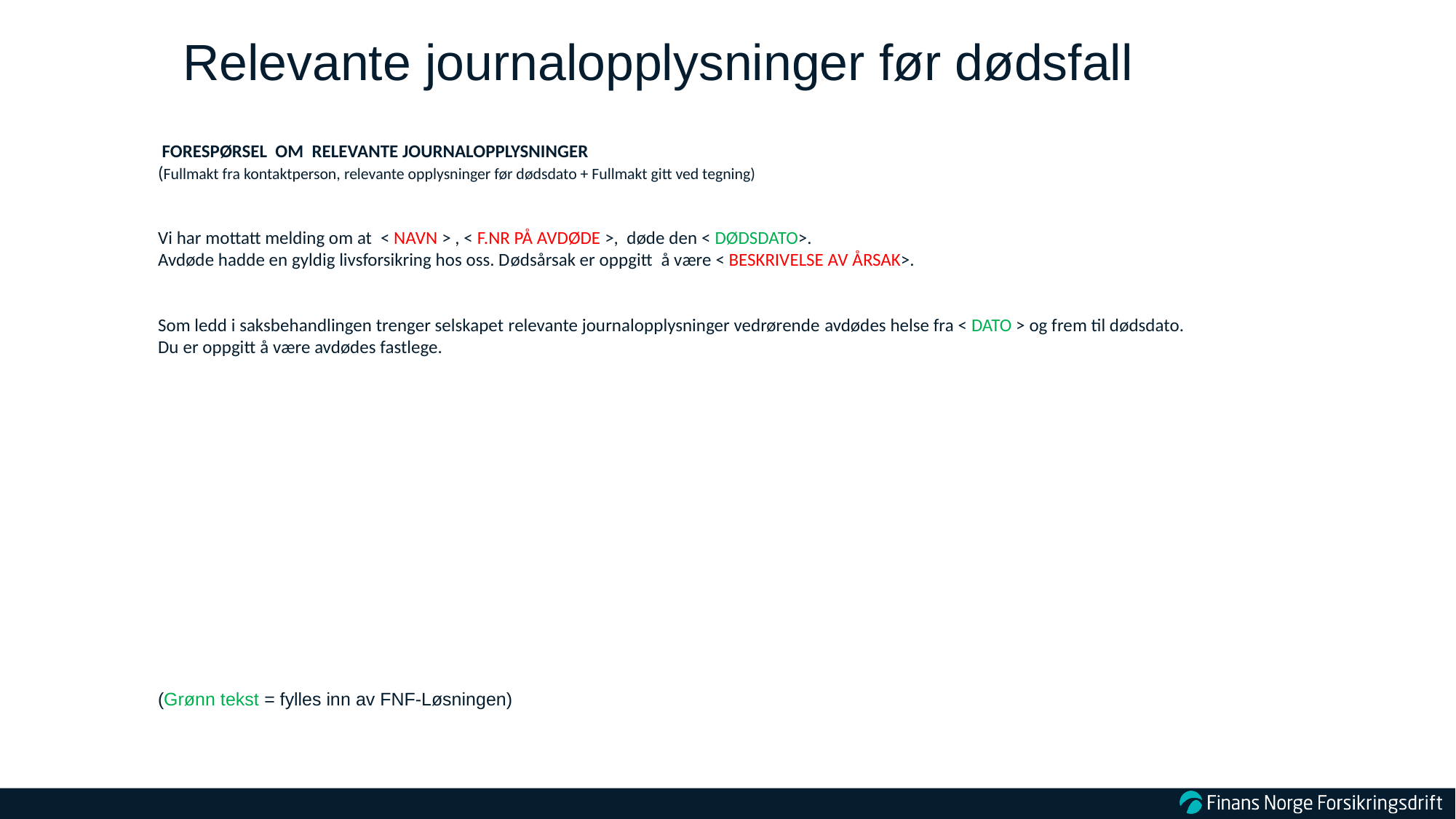

# Relevante journalopplysninger før dødsfall
 FORESPØRSEL  OM  RELEVANTE JOURNALOPPLYSNINGER
(Fullmakt fra kontaktperson, relevante opplysninger før dødsdato + Fullmakt gitt ved tegning)

Vi har mottatt melding om at  < NAVN > , < F.NR PÅ AVDØDE >,  døde den < DØDSDATO>.
Avdøde hadde en gyldig livsforsikring hos oss. Dødsårsak er oppgitt  å være < BESKRIVELSE AV ÅRSAK>.

Som ledd i saksbehandlingen trenger selskapet relevante journalopplysninger vedrørende avdødes helse fra < DATO > og frem til dødsdato.
Du er oppgitt å være avdødes fastlege.

(Grønn tekst = fylles inn av FNF-Løsningen)